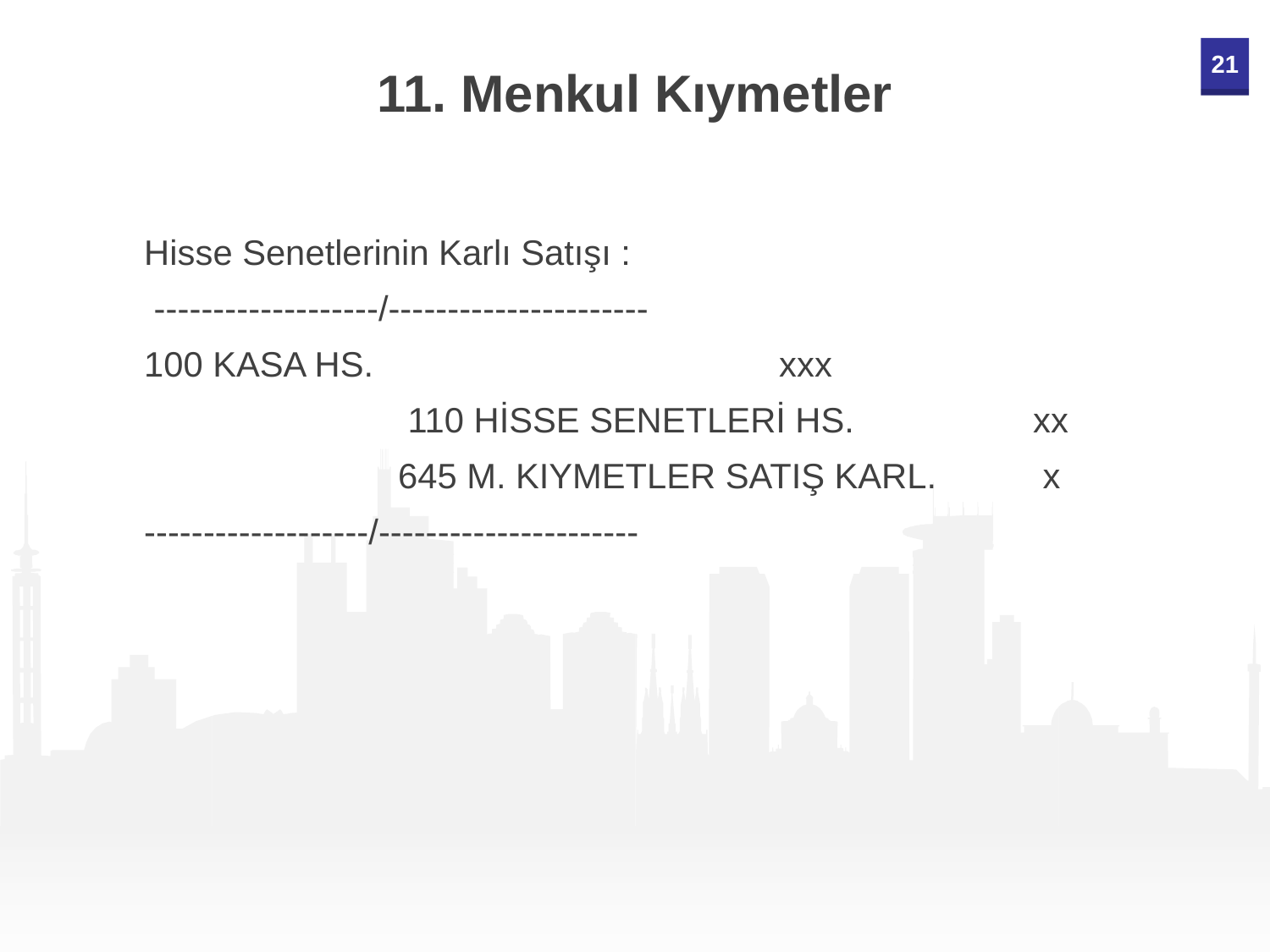

11. Menkul Kıymetler

Hisse Senetlerinin Karlı Satışı :
 -------------------/----------------------
100 KASA HS. 			   	xxx
 		 110 HİSSE SENETLERİ HS.   		xx
		645 M. KIYMETLER SATIŞ KARL. 	 x
-------------------/----------------------